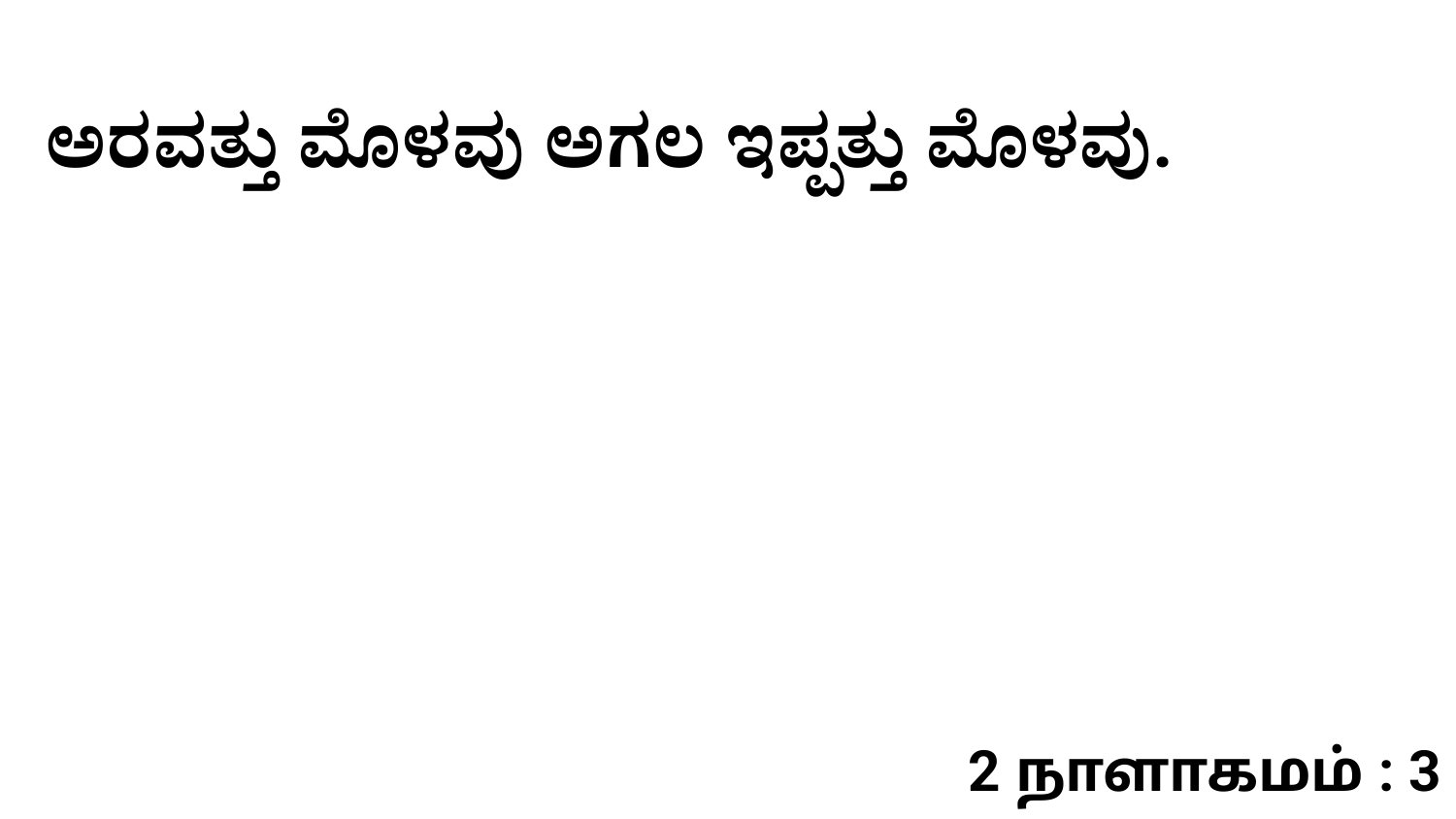

ಅರವತ್ತು ಮೊಳವು ಅಗಲ ಇಪ್ಪತ್ತು ಮೊಳವು.
2 நாளாகமம் : 3